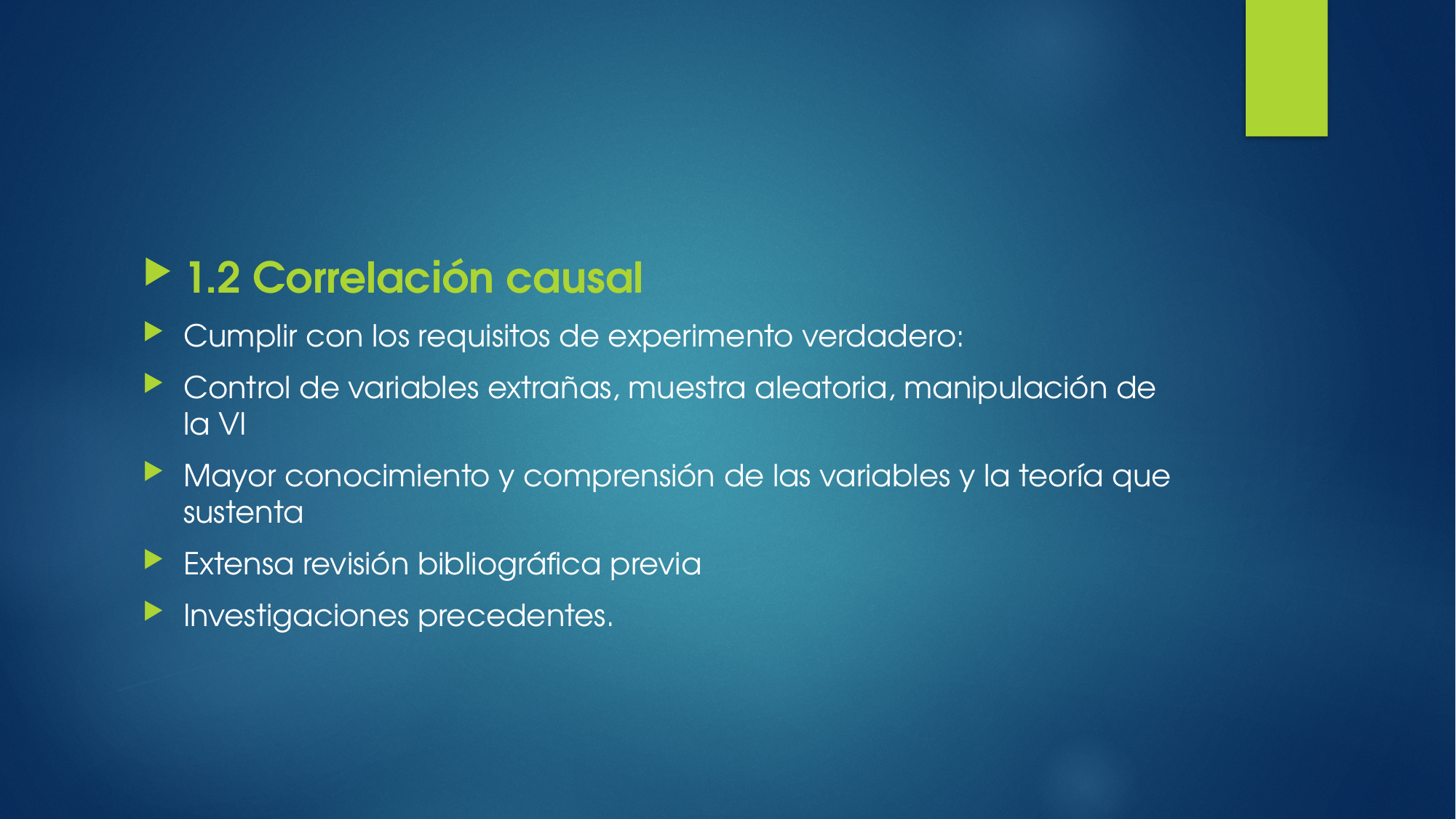

#
1.2 Correlación causal
Cumplir con los requisitos de experimento verdadero:
Control de variables extrañas, muestra aleatoria, manipulación de la VI
Mayor conocimiento y comprensión de las variables y la teoría que sustenta
Extensa revisión bibliográfica previa
Investigaciones precedentes.